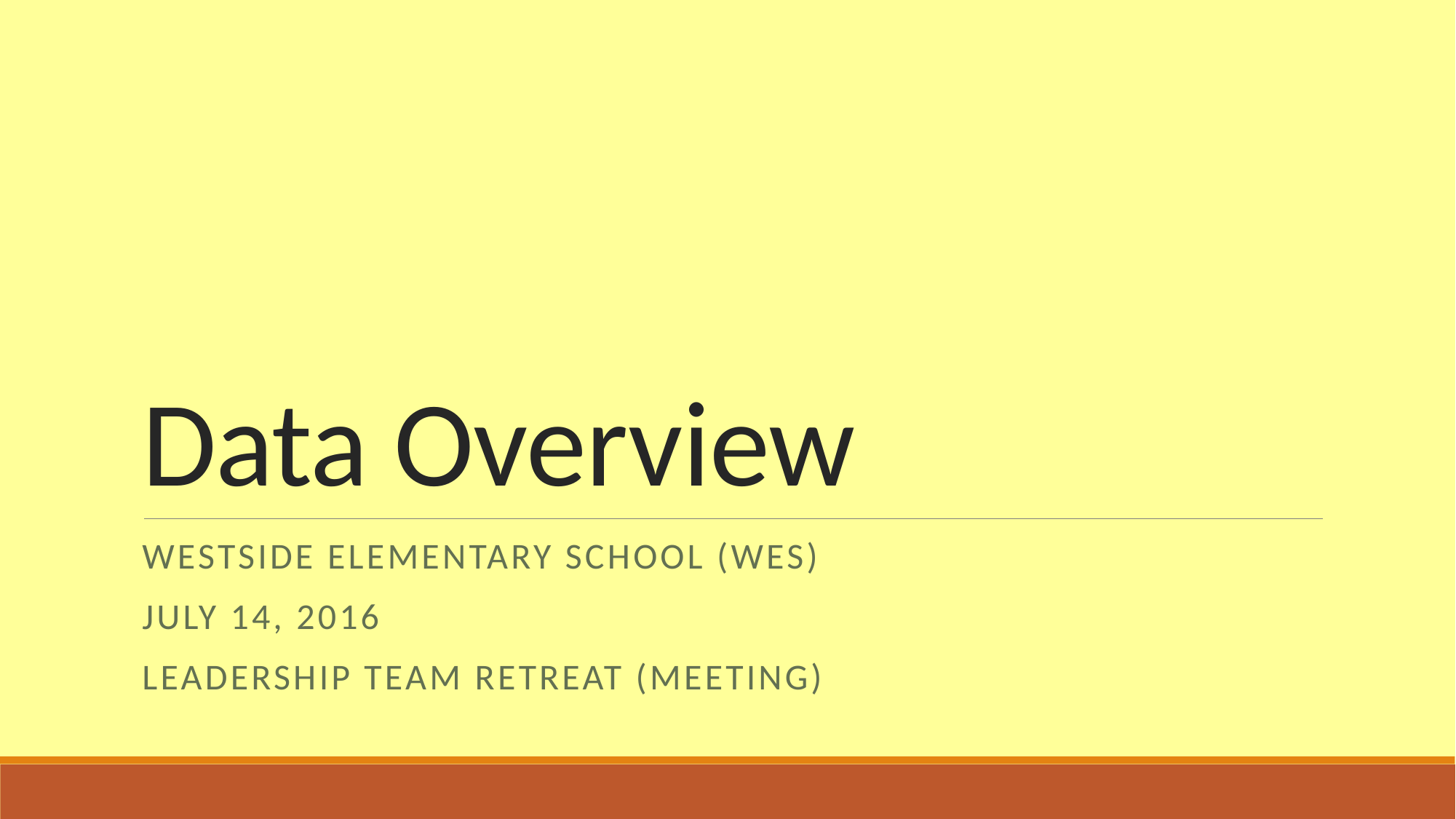

# Data Overview
Westside Elementary School (WES)
July 14, 2016
Leadership Team Retreat (Meeting)